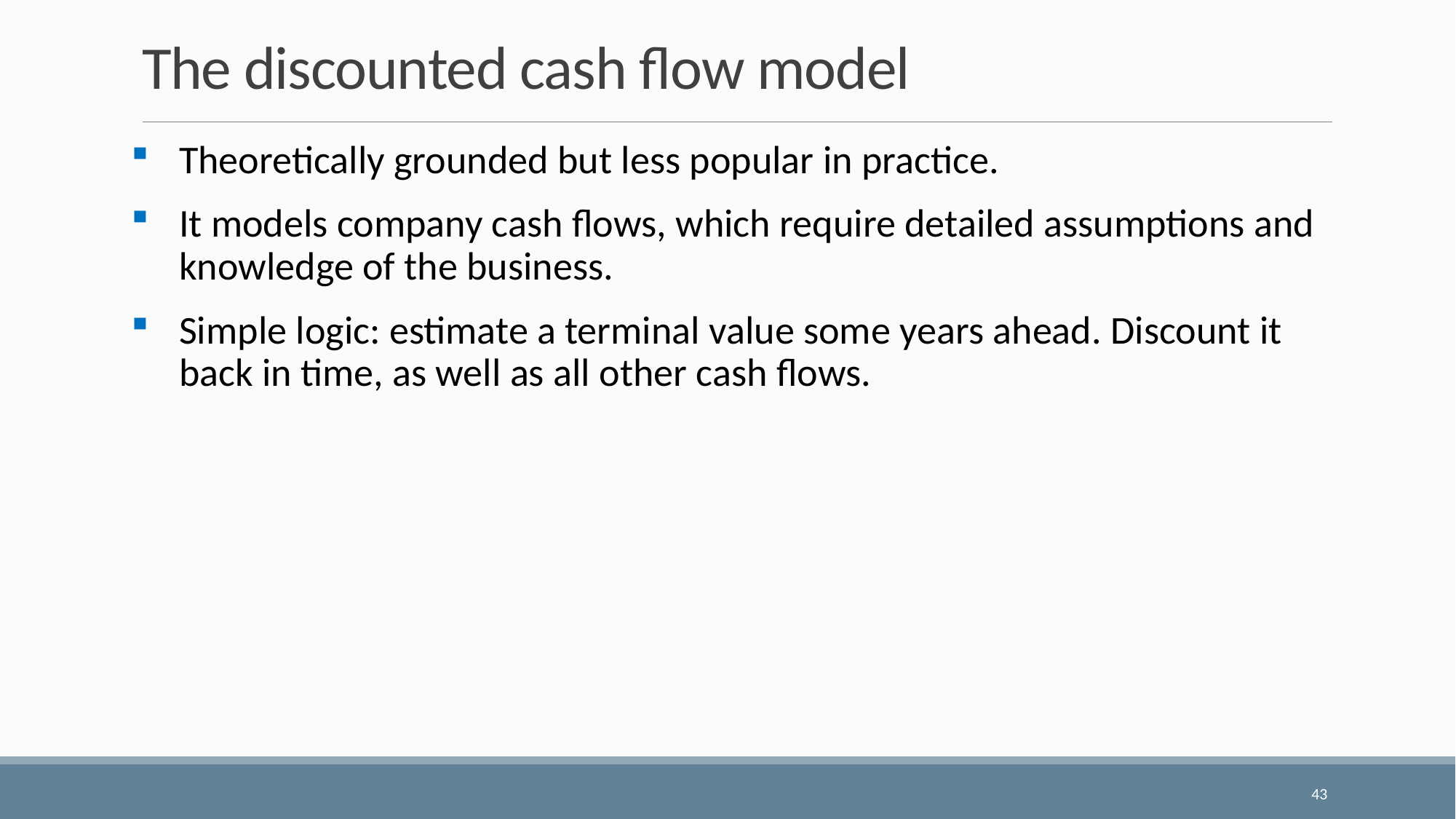

# The discounted cash flow model
Theoretically grounded but less popular in practice.
It models company cash flows, which require detailed assumptions and knowledge of the business.
Simple logic: estimate a terminal value some years ahead. Discount it back in time, as well as all other cash flows.
43